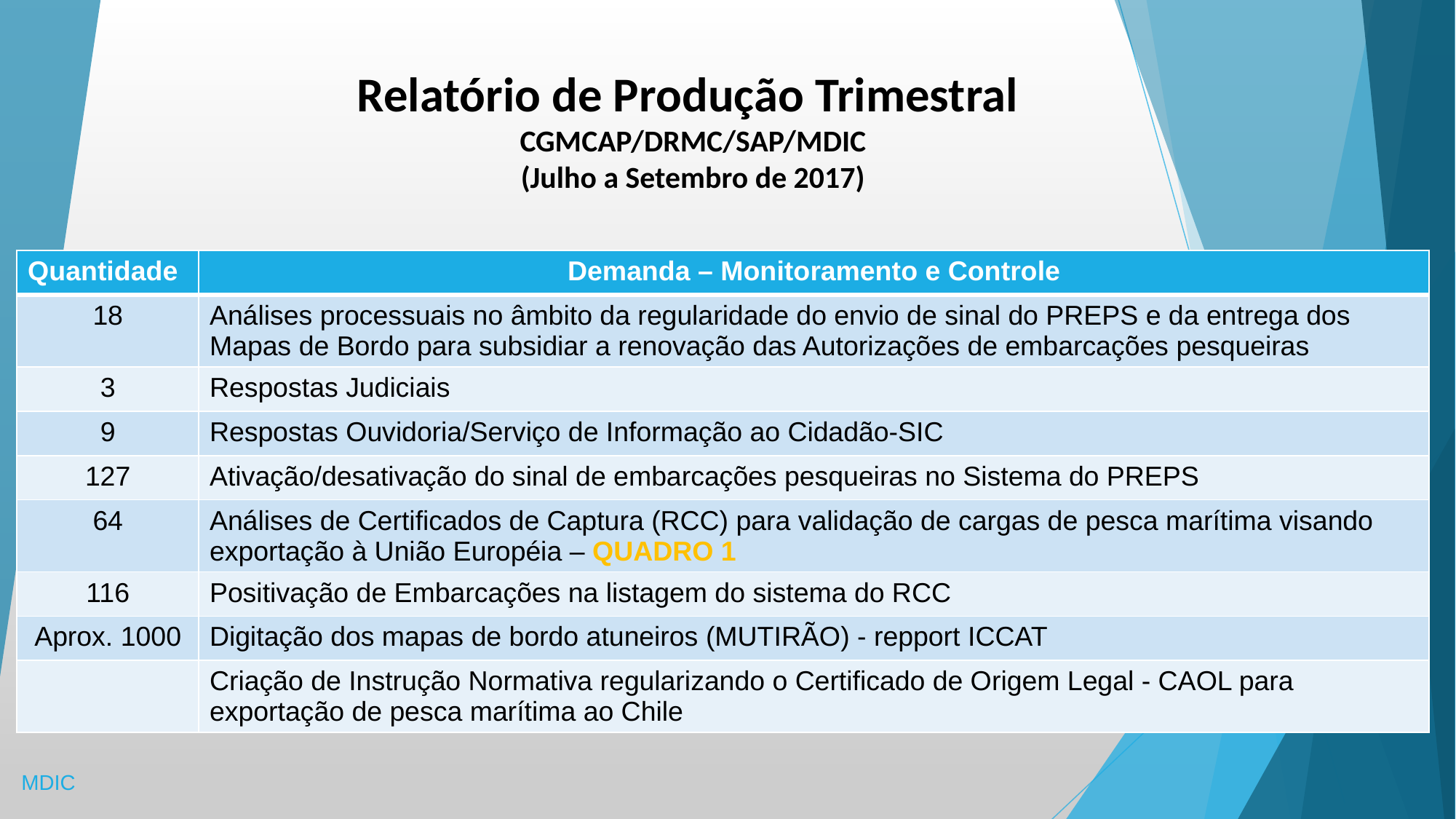

# Relatório de Produção Trimestral CGMCAP/DRMC/SAP/MDIC (Julho a Setembro de 2017)
| Quantidade | Demanda – Monitoramento e Controle |
| --- | --- |
| 18 | Análises processuais no âmbito da regularidade do envio de sinal do PREPS e da entrega dos Mapas de Bordo para subsidiar a renovação das Autorizações de embarcações pesqueiras |
| 3 | Respostas Judiciais |
| 9 | Respostas Ouvidoria/Serviço de Informação ao Cidadão-SIC |
| 127 | Ativação/desativação do sinal de embarcações pesqueiras no Sistema do PREPS |
| 64 | Análises de Certificados de Captura (RCC) para validação de cargas de pesca marítima visando exportação à União Européia – QUADRO 1 |
| 116 | Positivação de Embarcações na listagem do sistema do RCC |
| Aprox. 1000 | Digitação dos mapas de bordo atuneiros (MUTIRÃO) - repport ICCAT |
|  | Criação de Instrução Normativa regularizando o Certificado de Origem Legal - CAOL para exportação de pesca marítima ao Chile |
MDIC